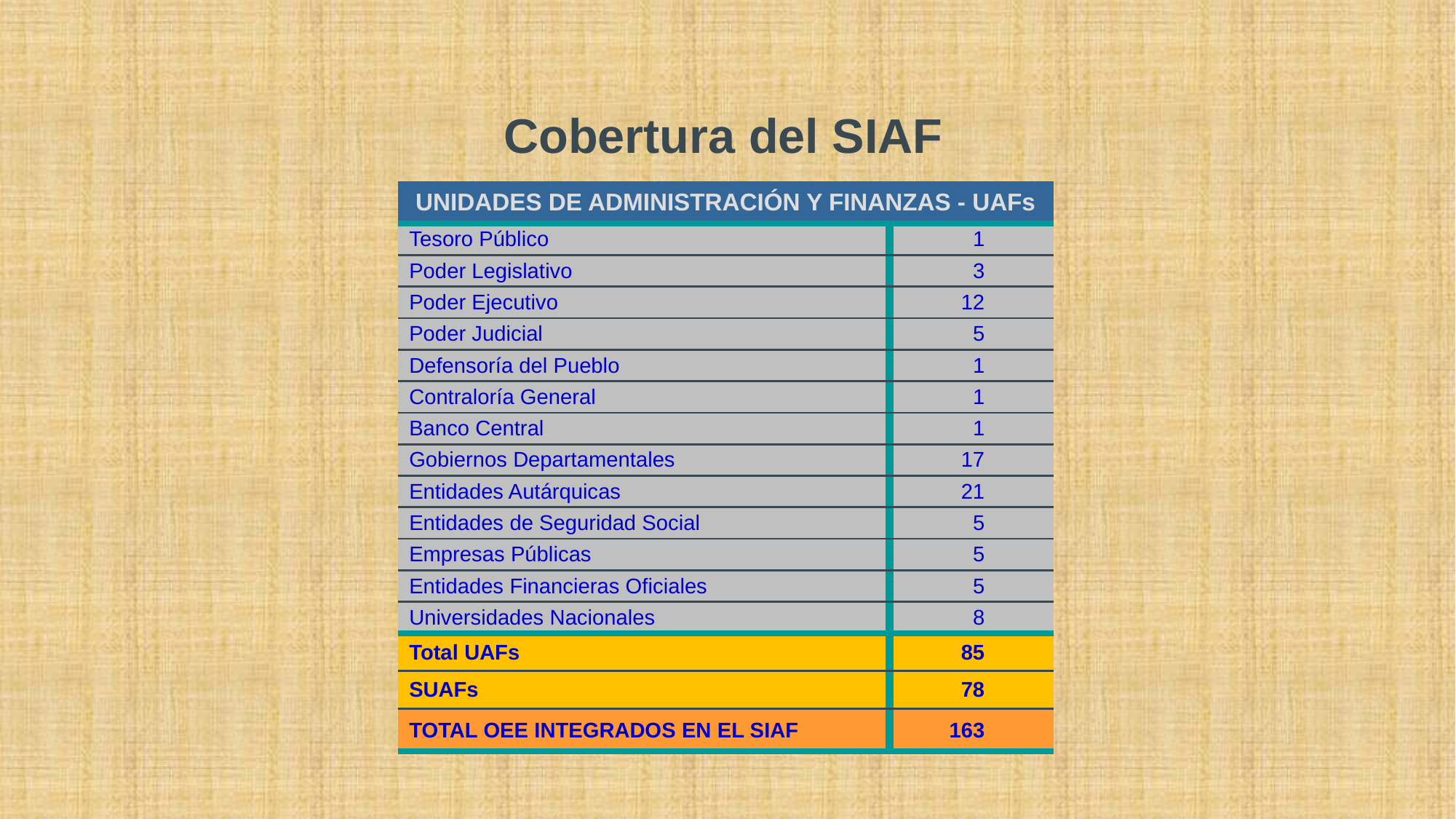

Cobertura del SIAF
| UNIDADES DE ADMINISTRACIÓN Y FINANZAS - UAFs |  |
| --- | --- |
| Tesoro Público | 1 |
| Poder Legislativo | 3 |
| Poder Ejecutivo | 12 |
| Poder Judicial | 5 |
| Defensoría del Pueblo | 1 |
| Contraloría General | 1 |
| Banco Central | 1 |
| Gobiernos Departamentales | 17 |
| Entidades Autárquicas | 21 |
| Entidades de Seguridad Social | 5 |
| Empresas Públicas | 5 |
| Entidades Financieras Oficiales | 5 |
| Universidades Nacionales | 8 |
| Total UAFs | 85 |
| SUAFs | 78 |
| TOTAL OEE INTEGRADOS EN EL SIAF | 163 |